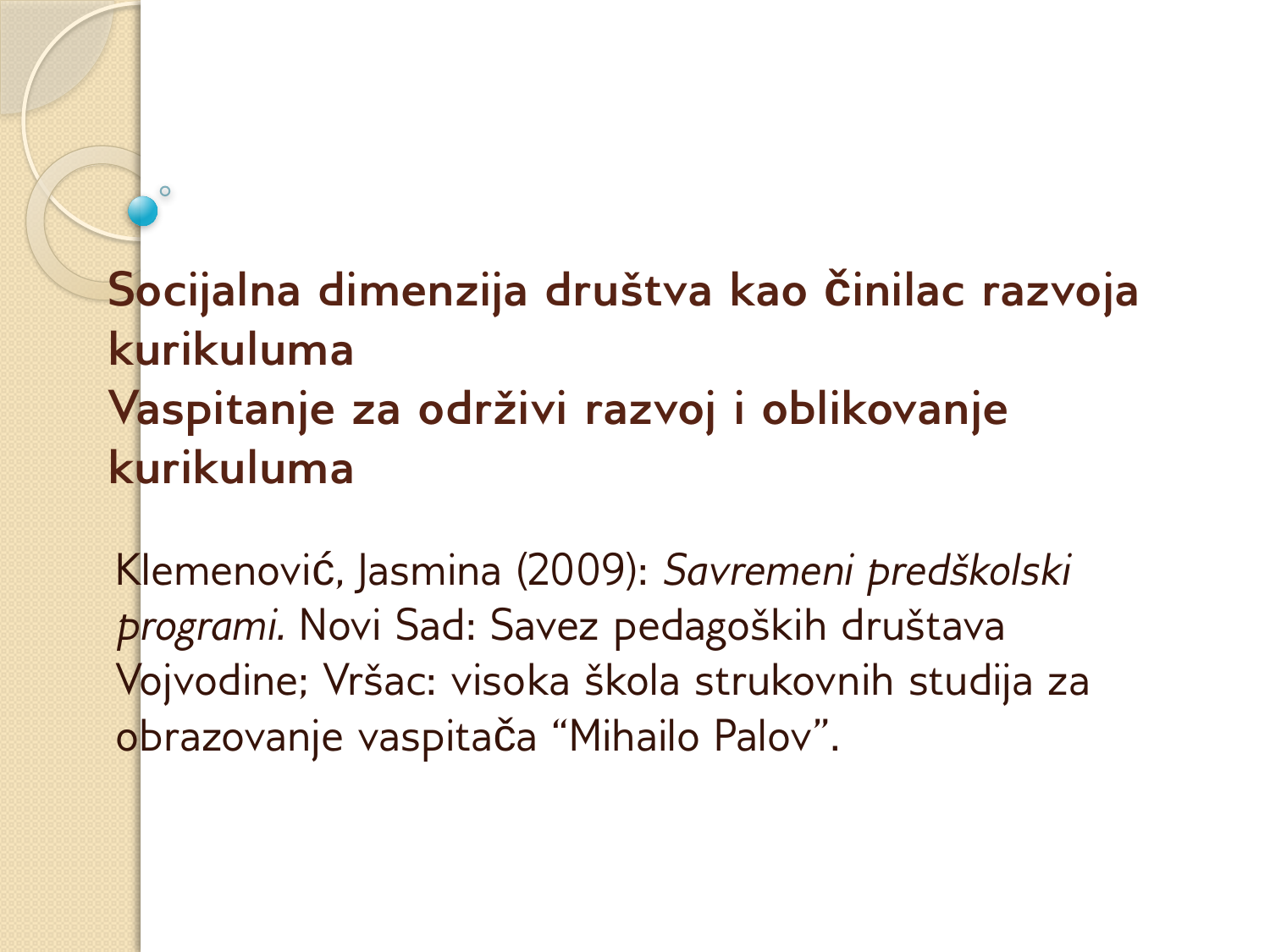

# Socijalna dimenzija društva kao činilac razvoja kurikuluma Vaspitanje za održivi razvoj i oblikovanje kurikuluma
Klemenović, Jasmina (2009): Savremeni predškolski programi. Novi Sad: Savez pedagoških društava Vojvodine; Vršac: visoka škola strukovnih studija za obrazovanje vaspitača “Mihailo Palov”.